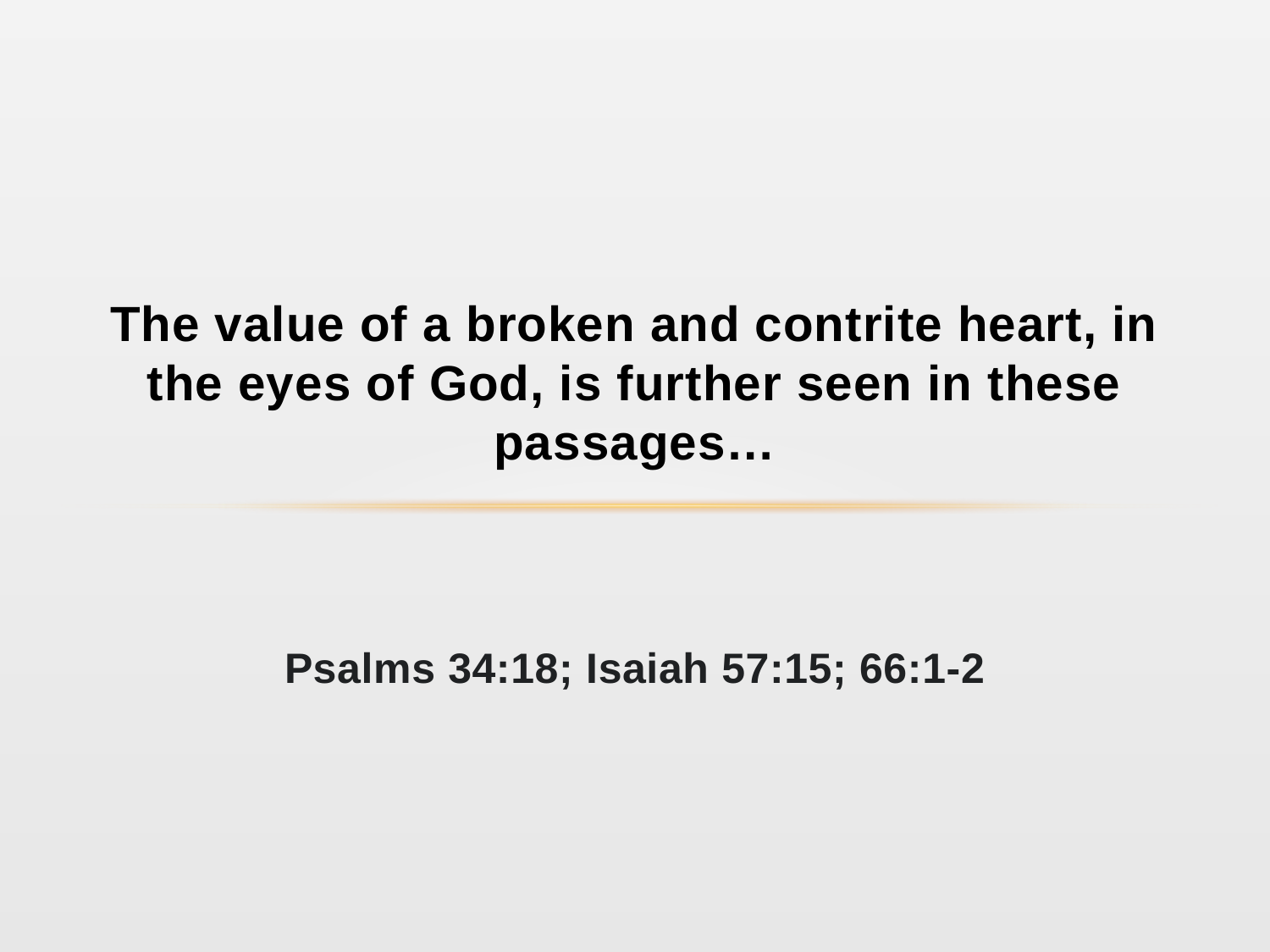

# The value of a broken and contrite heart, in the eyes of God, is further seen in these passages…
Psalms 34:18; Isaiah 57:15; 66:1-2